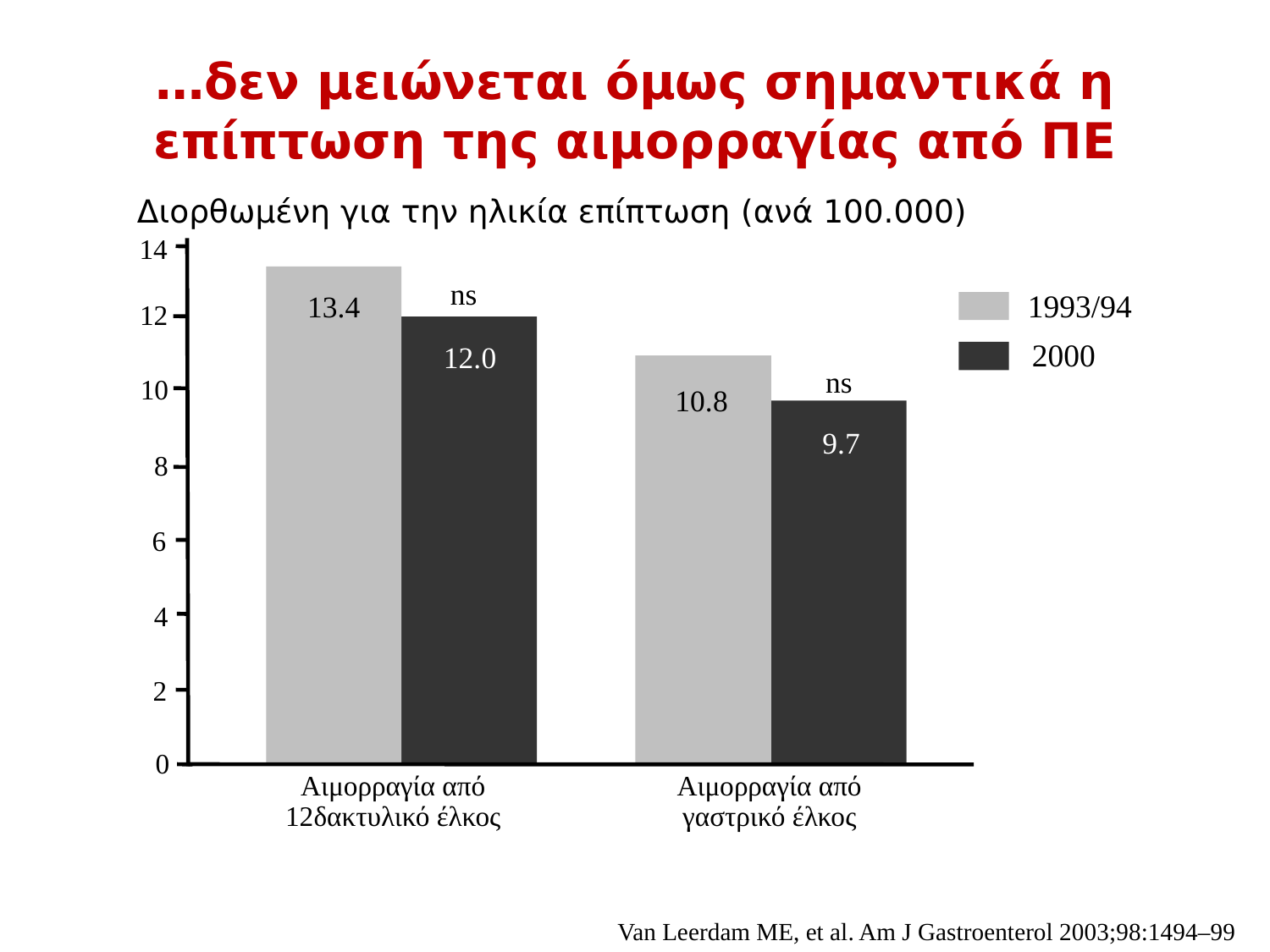

# …δεν μειώνεται όμως σημαντικά η επίπτωση της αιμορραγίας από ΠΕ
Διορθωμένη για την ηλικία επίπτωση (ανά 100.000)
14

ns
1993/94
13.4

12

2000
12.0

ns
10
10.8

9.7
8

6

4

2

0

Αιμορραγία από 12δακτυλικό έλκος
Αιμορραγία από γαστρικό έλκος
Van Leerdam ME, et al. Am J Gastroenterol 2003;98:1494–99